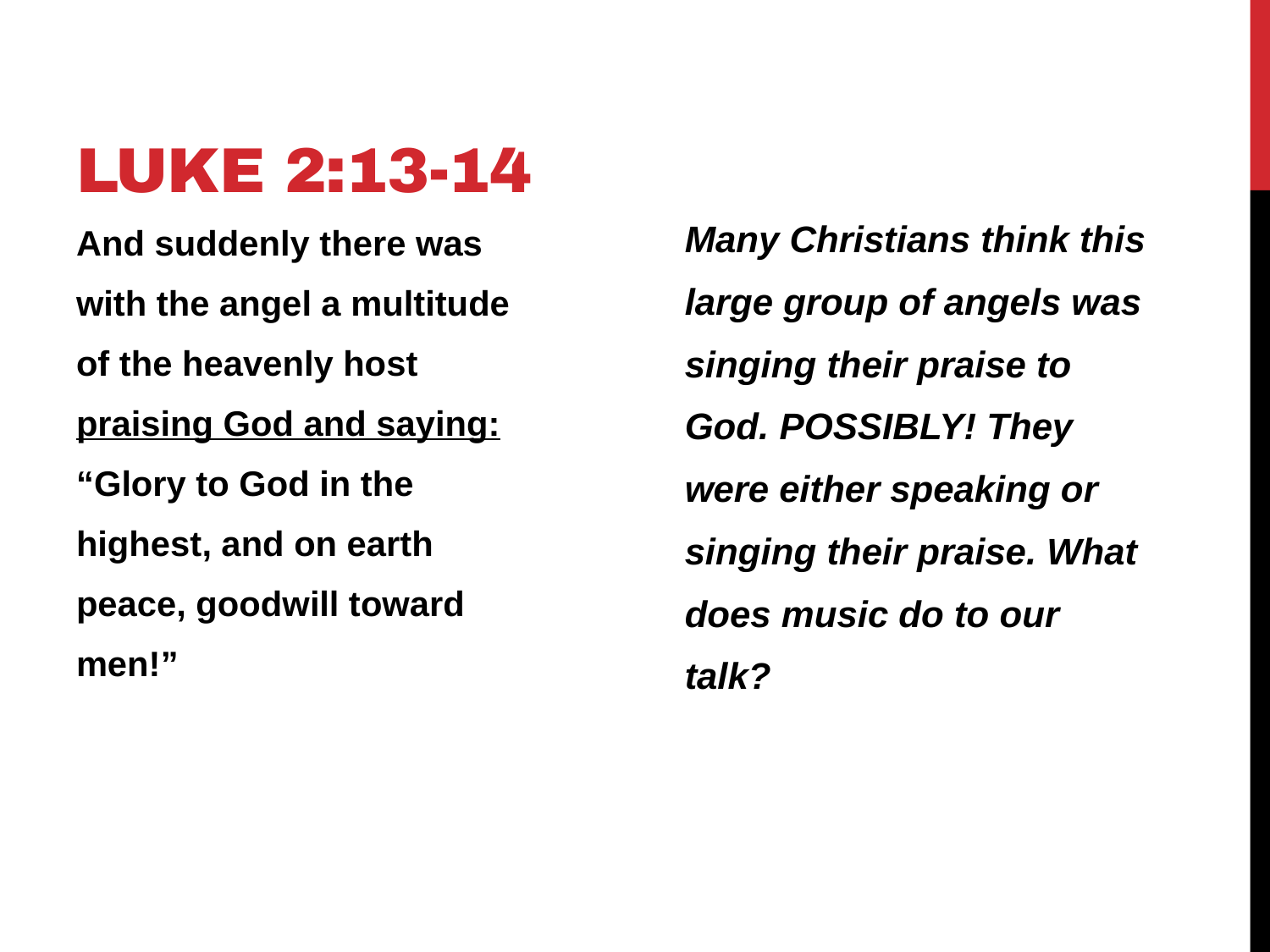

# Luke 2:13-14
Many Christians think this
large group of angels was
singing their praise to
God. POSSIBLY! They
were either speaking or
singing their praise. What
does music do to our
talk?

And suddenly there was
with the angel a multitude
of the heavenly host
praising God and saying:
“Glory to God in the
highest, and on earth
peace, goodwill toward
men!”